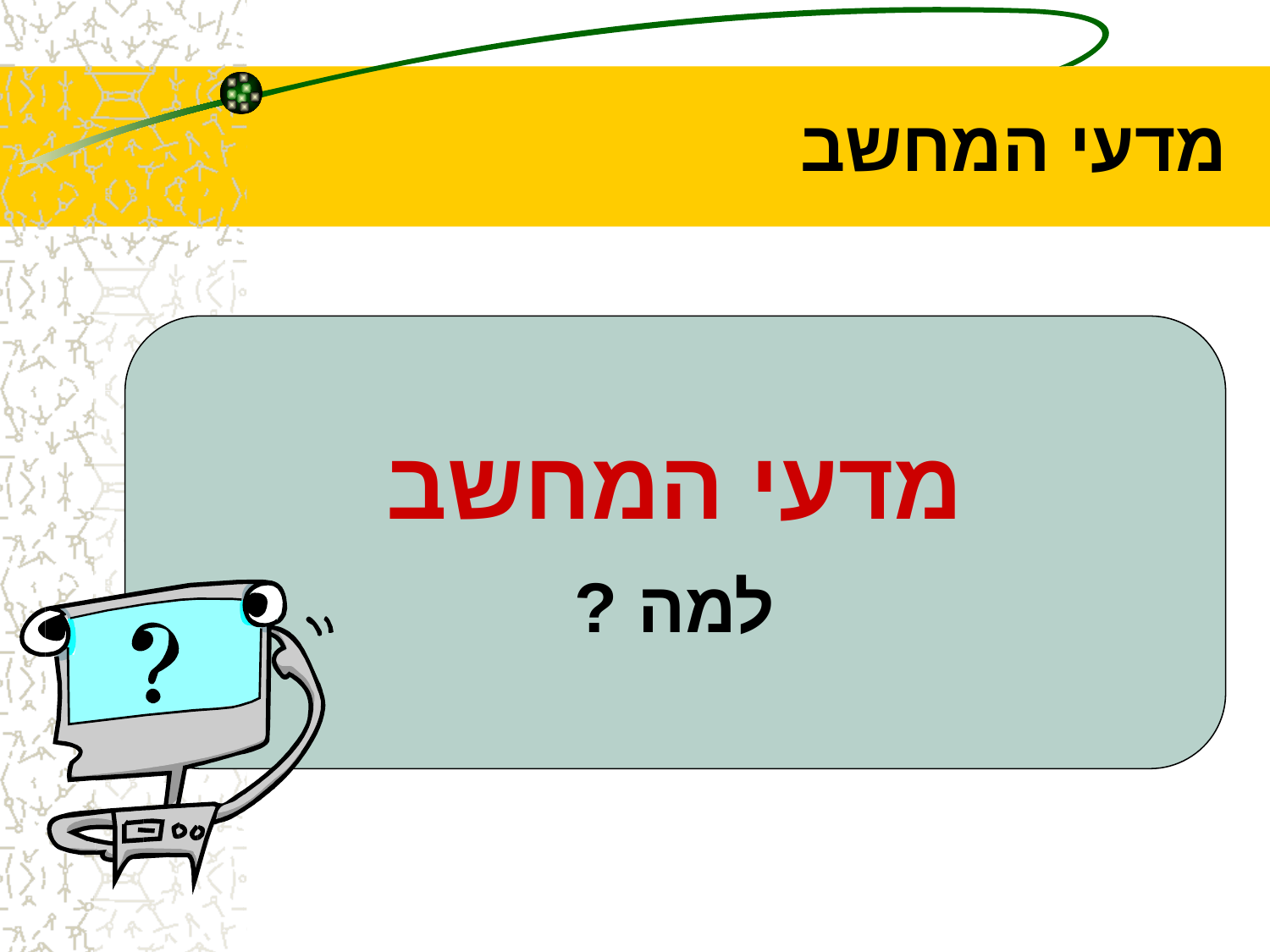

# מדעי המחשב
מדעי המחשב
למה ?